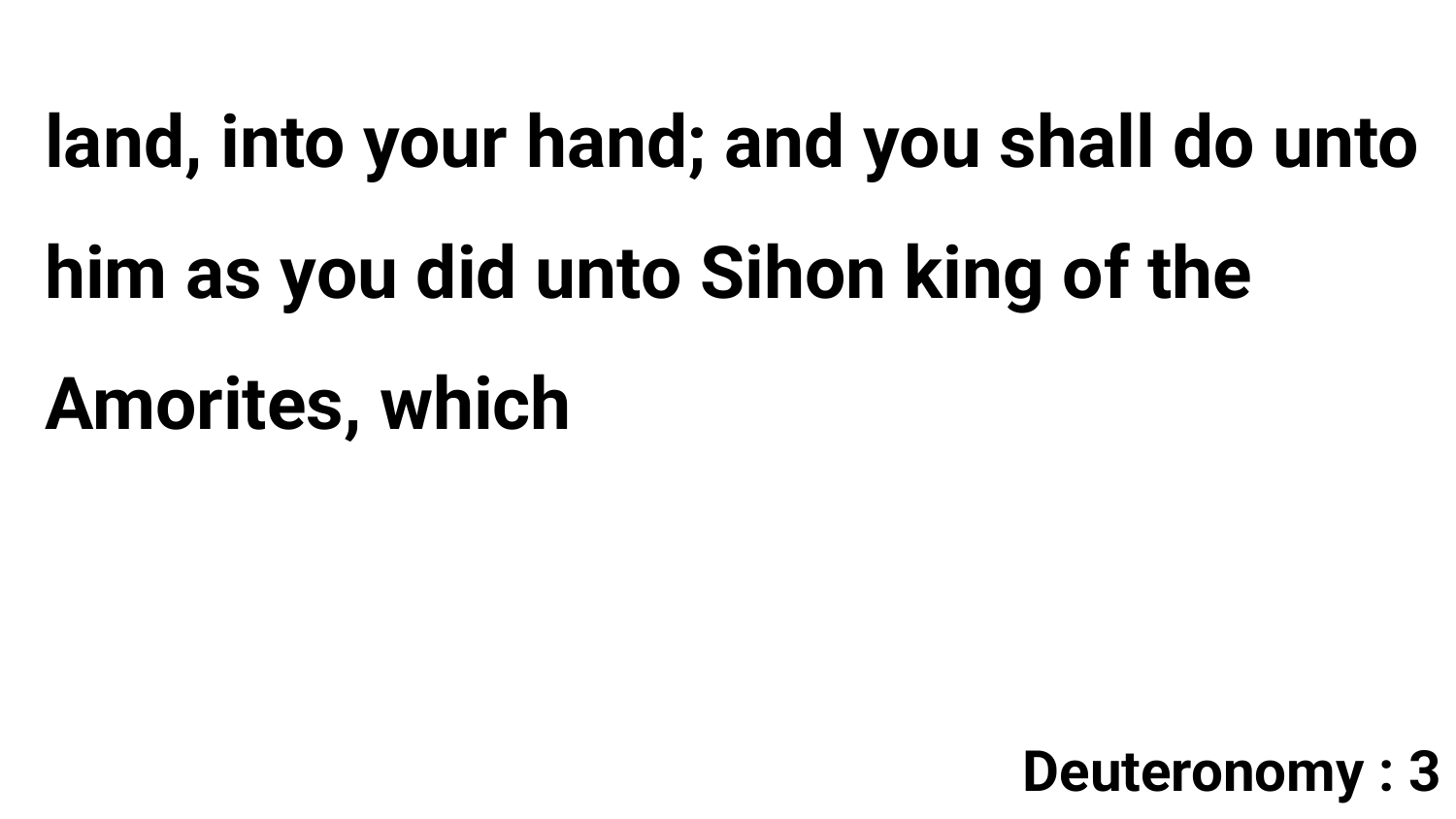

land, into your hand; and you shall do unto him as you did unto Sihon king of the Amorites, which
Deuteronomy : 3